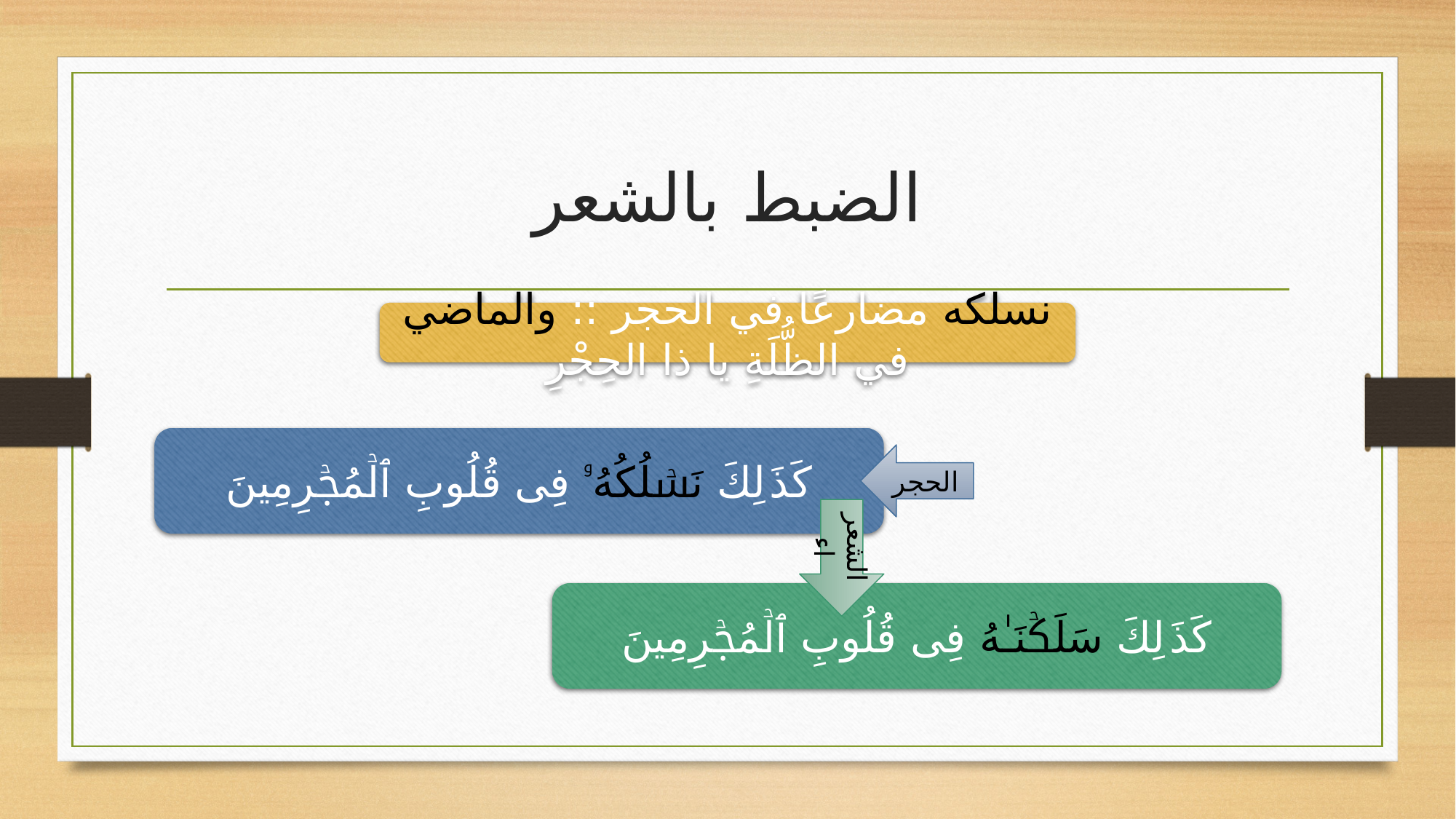

# الضبط بالشعر
نسلكه مضارعًا في الحجر :: والماضي في الظُّلَةِ يا ذا الحِجْرِ
كَذَ ⁠لِكَ نَسۡلُكُهُۥ فِی قُلُوبِ ٱلۡمُجۡرِمِینَ
الحجر
الشعراء
كَذَ ⁠لِكَ سَلَكۡنَـٰهُ فِی قُلُوبِ ٱلۡمُجۡرِمِینَ